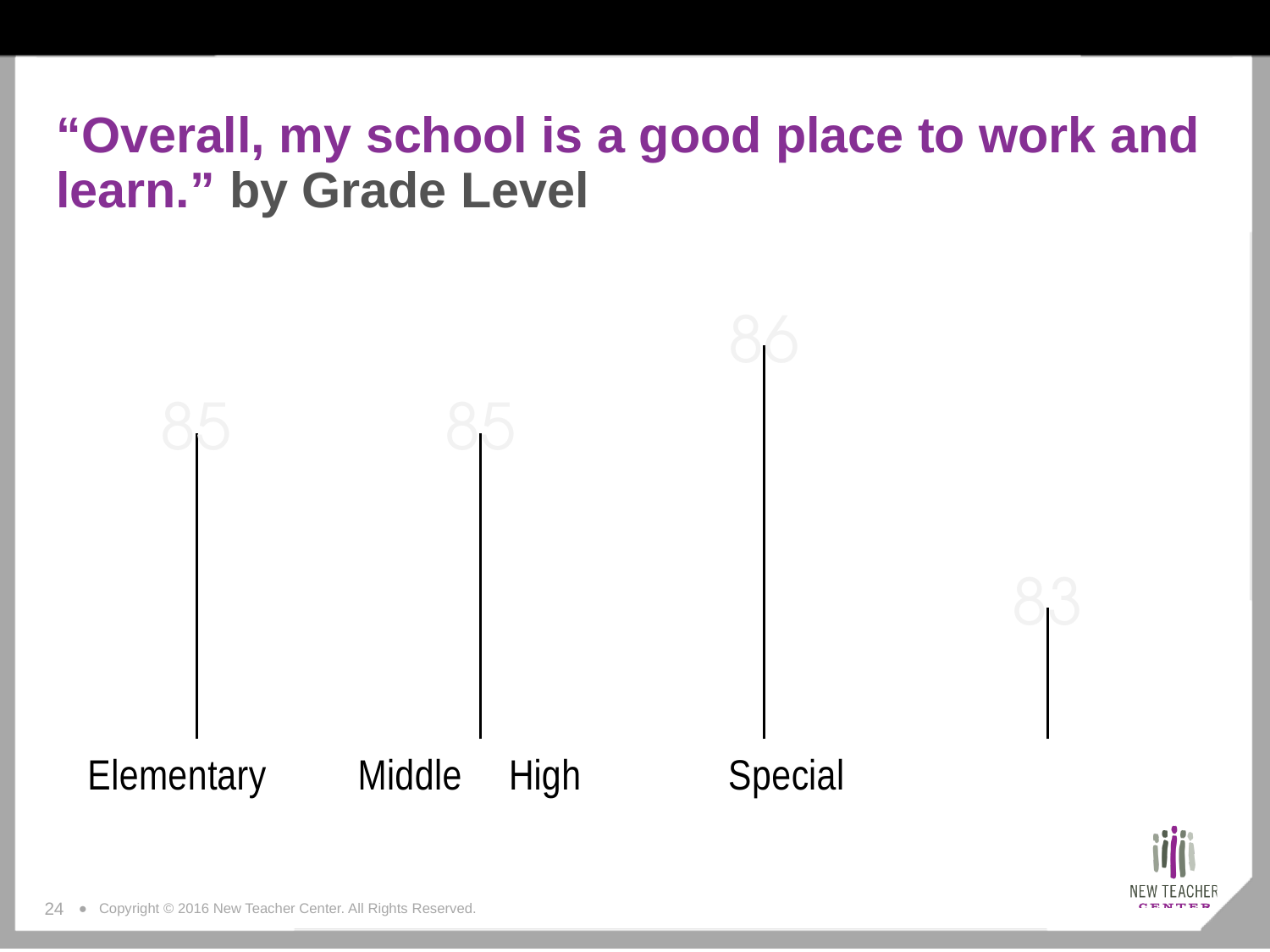

# “Overall, my school is a good place to work and learn.” by Grade Level

### Chart

| Category | Column1 |
|---|---|
24
●   Copyright © 2016 New Teacher Center. All Rights Reserved.